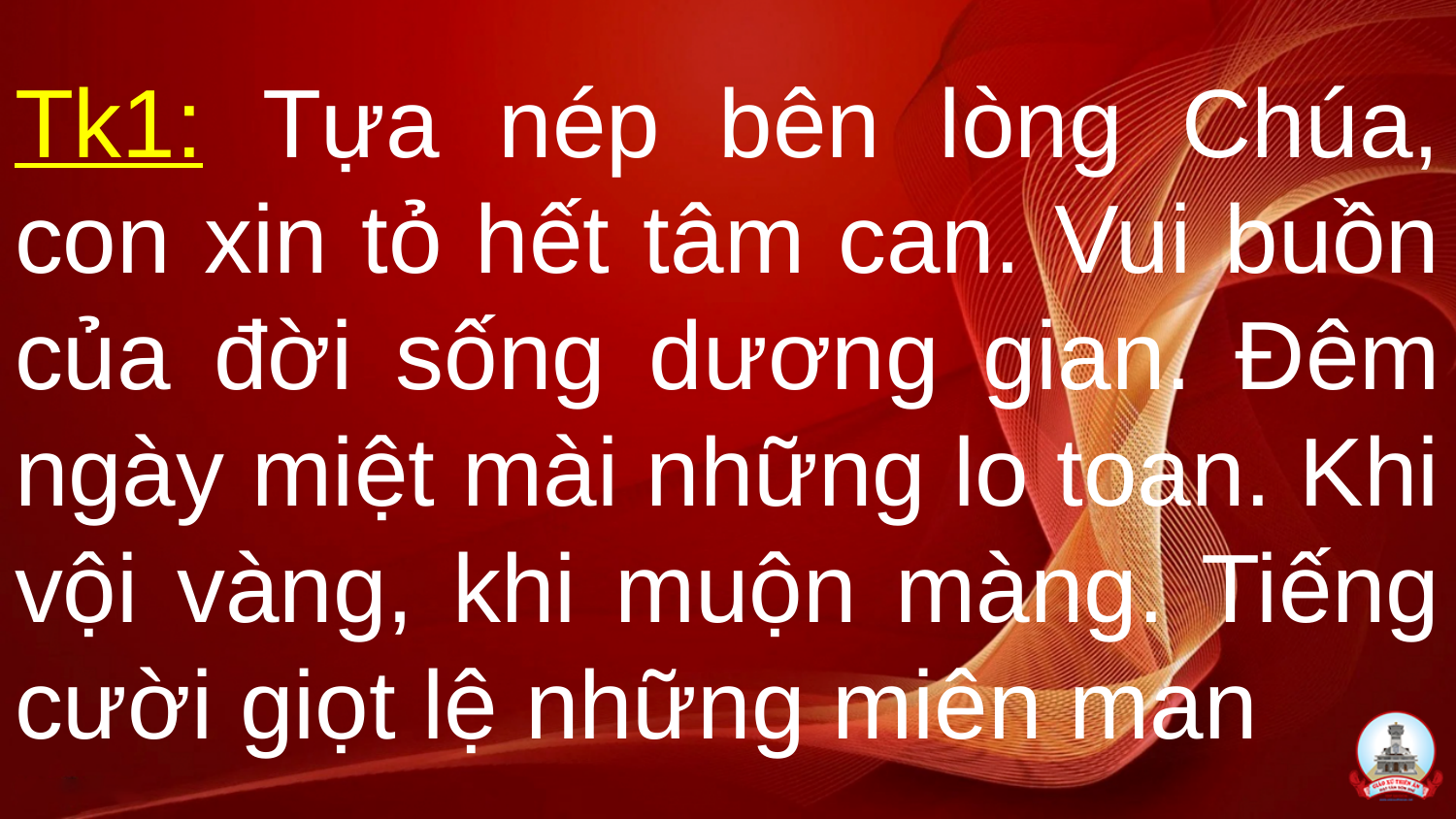

# Tk1: Tựa nép bên lòng Chúa, con xin tỏ hết tâm can. Vui buồn của đời sống dương gian. Đêm ngày miệt mài những lo toan. Khi vội vàng, khi muộn màng. Tiếng cười giọt lệ những miên man